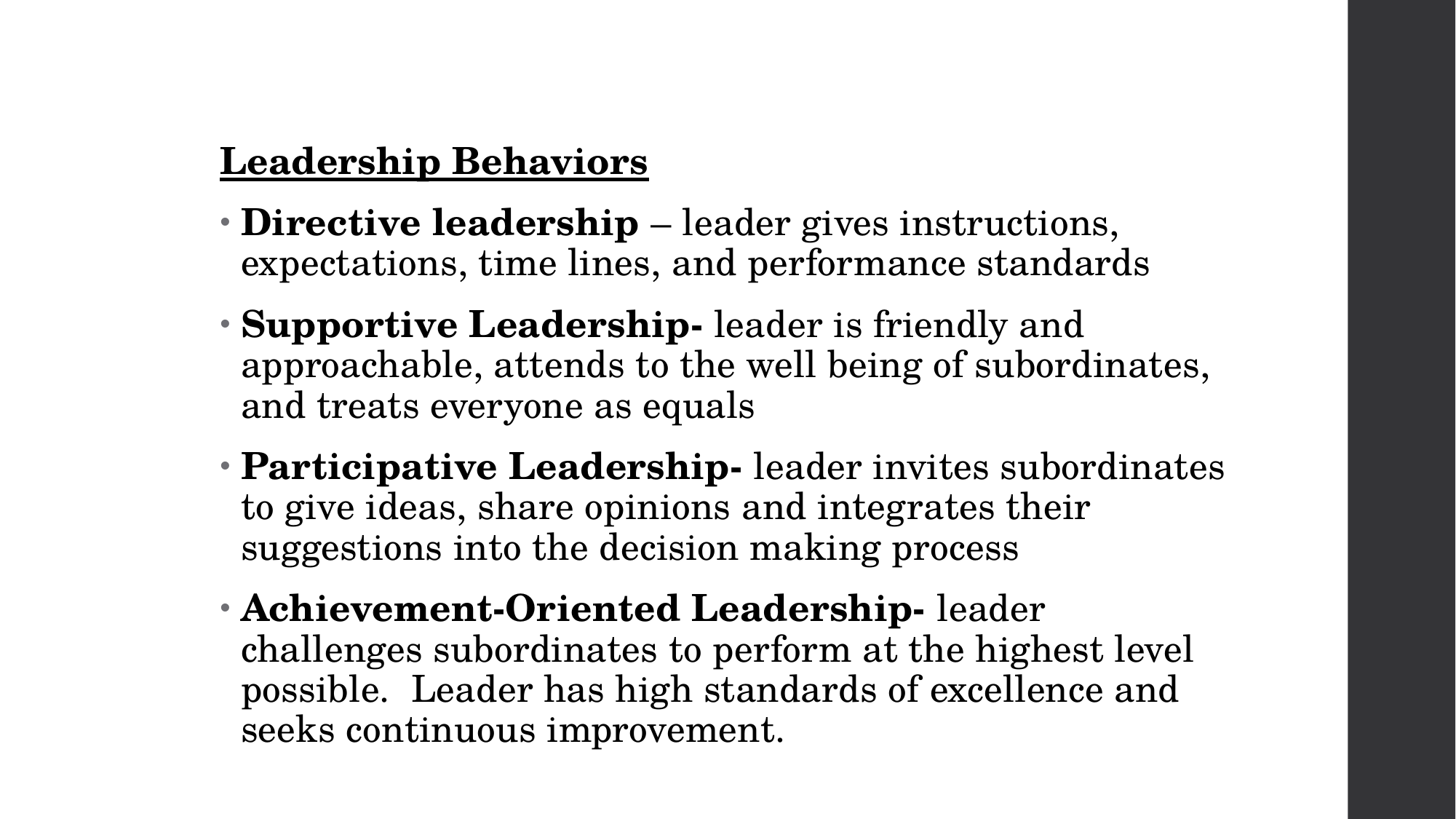

Leadership Behaviors
Directive leadership – leader gives instructions, expectations, time lines, and performance standards
Supportive Leadership- leader is friendly and approachable, attends to the well being of subordinates, and treats everyone as equals
Participative Leadership- leader invites subordinates to give ideas, share opinions and integrates their suggestions into the decision making process
Achievement-Oriented Leadership- leader challenges subordinates to perform at the highest level possible.  Leader has high standards of excellence and seeks continuous improvement.